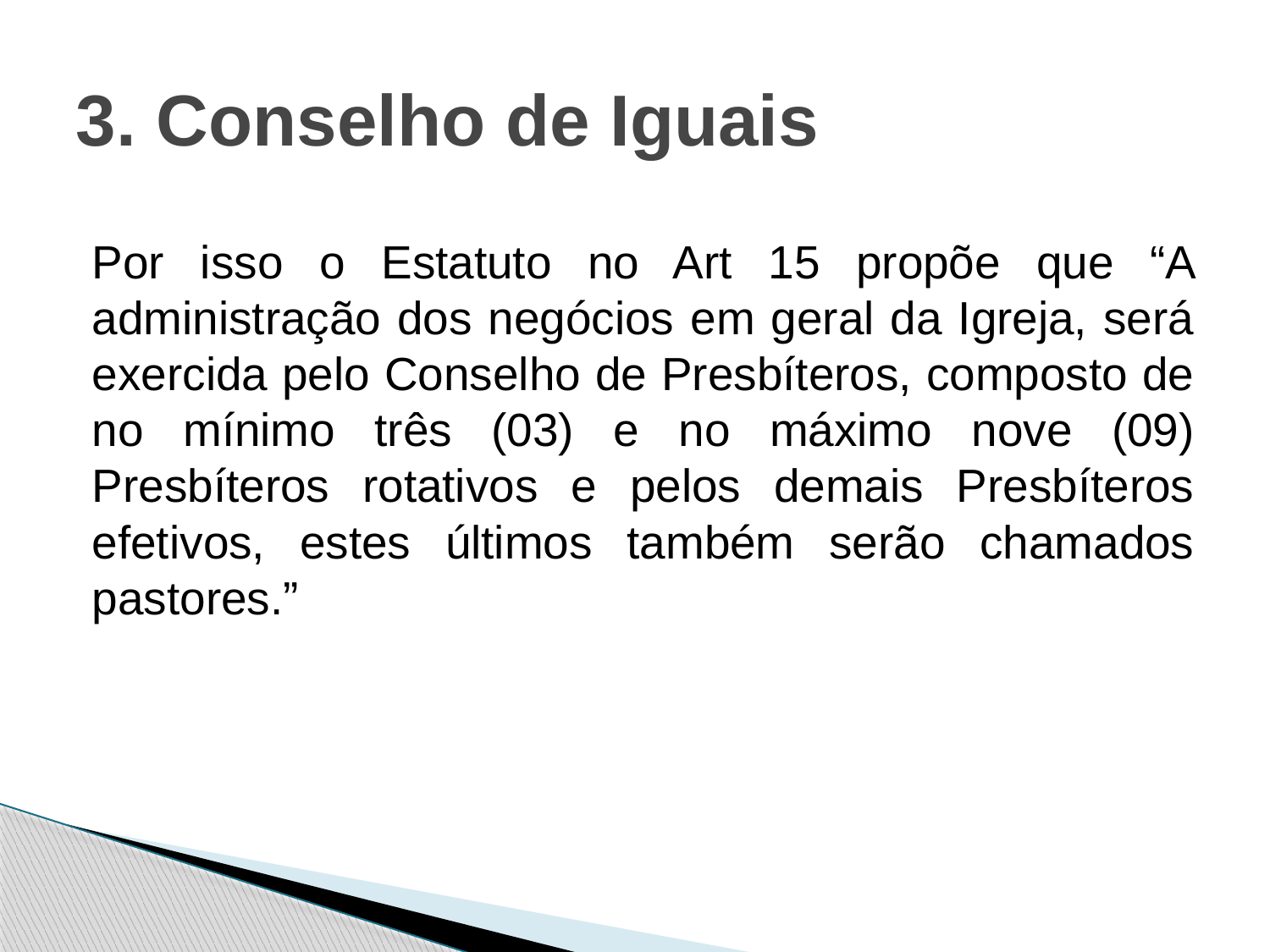

# 3. Conselho de Iguais
Por isso o Estatuto no Art 15 propõe que “A administração dos negócios em geral da Igreja, será exercida pelo Conselho de Presbíteros, composto de no mínimo três (03) e no máximo nove (09) Presbíteros rotativos e pelos demais Presbíteros efetivos, estes últimos também serão chamados pastores.”